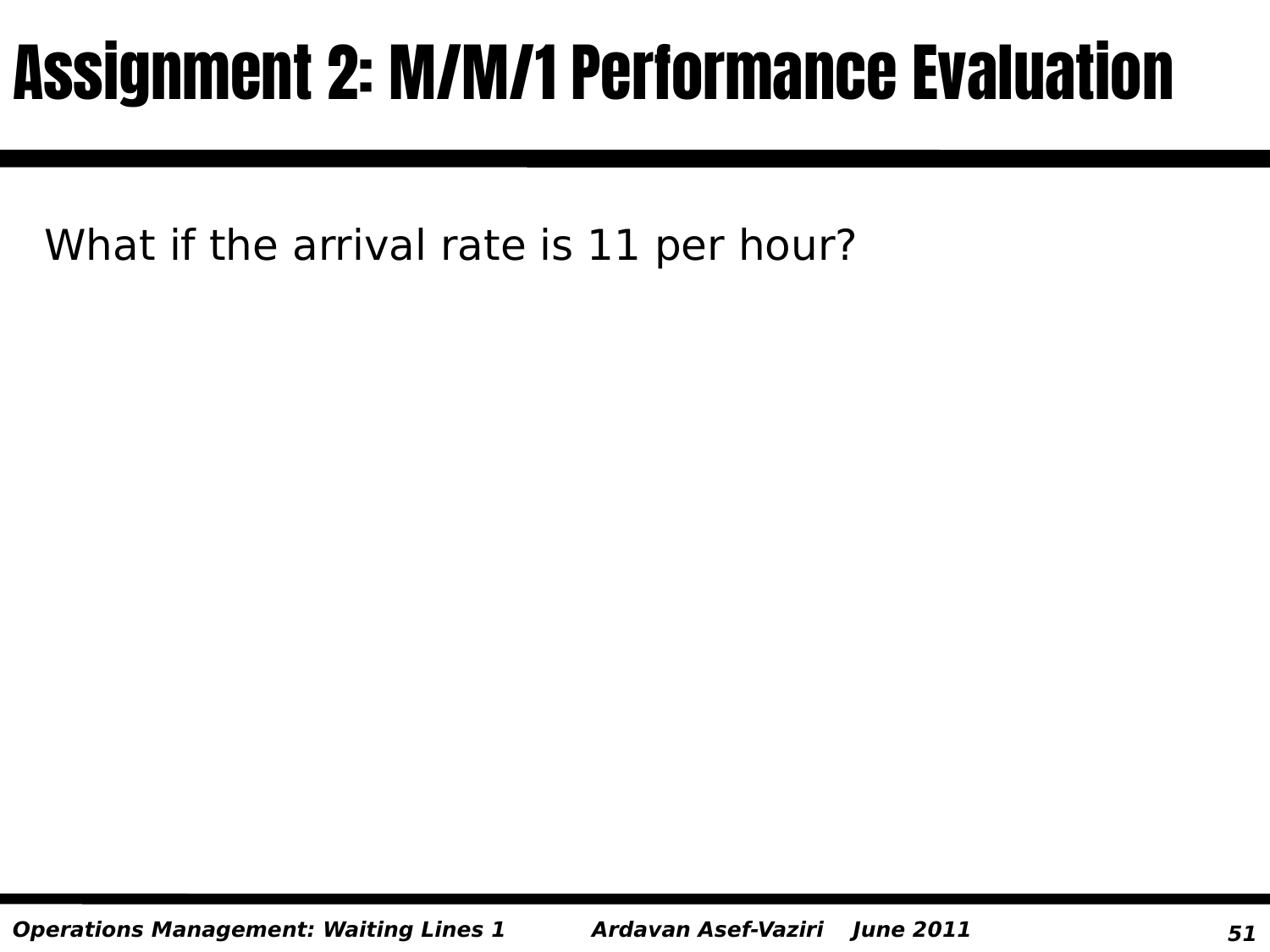

# Assignment 2: M/M/1 Performance Evaluation
What if the arrival rate is 11 per hour?